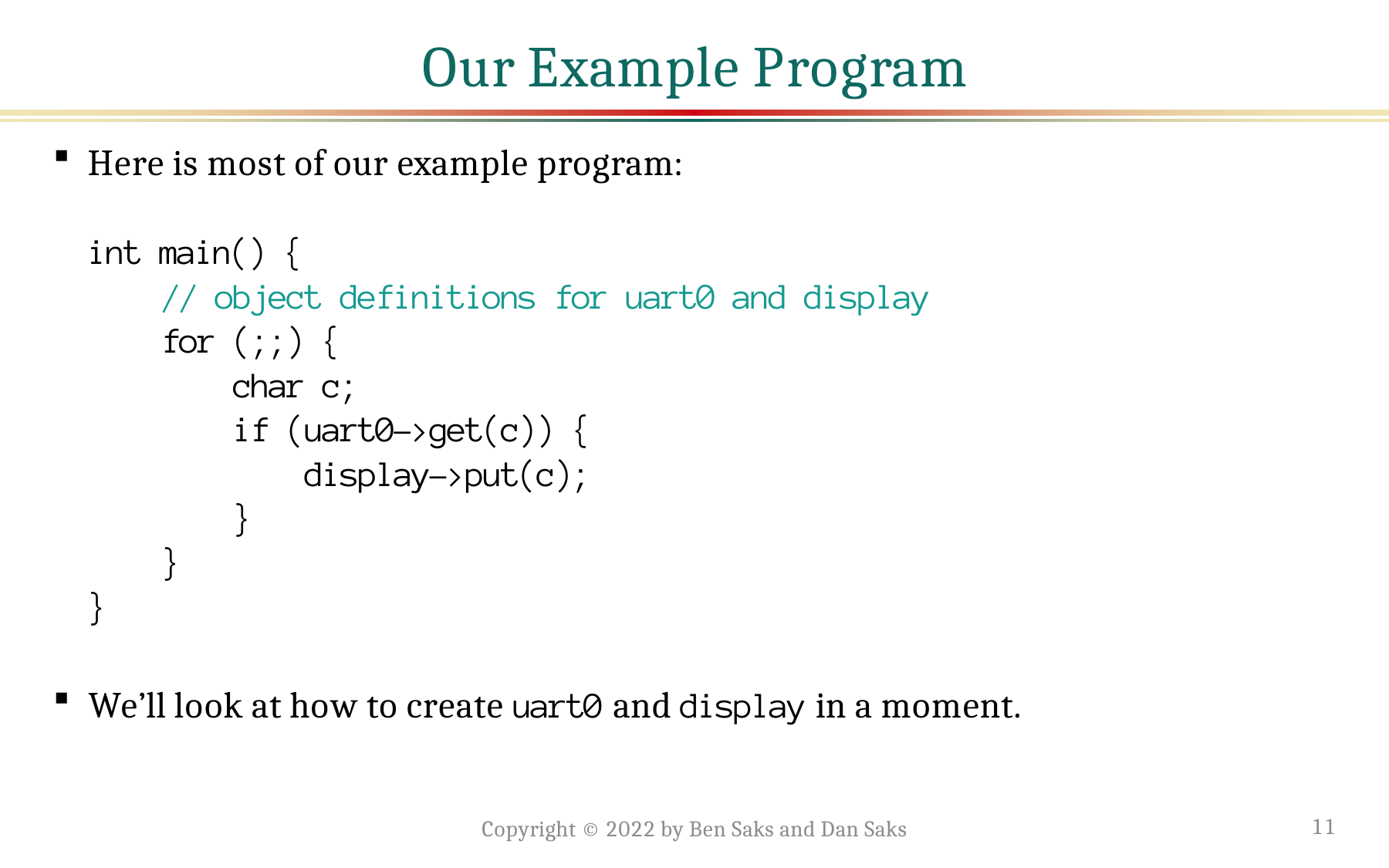

# Our Example Program
Here is most of our example program:

int main() {
    // object definitions for uart0 and display
    for (;;) {
        char c;
        if (uart0->get(c)) {
            display->put(c);
        }
    }
}

We’ll look at how to create uart0 and display in a moment.
Copyright © 2022 by Ben Saks and Dan Saks
11